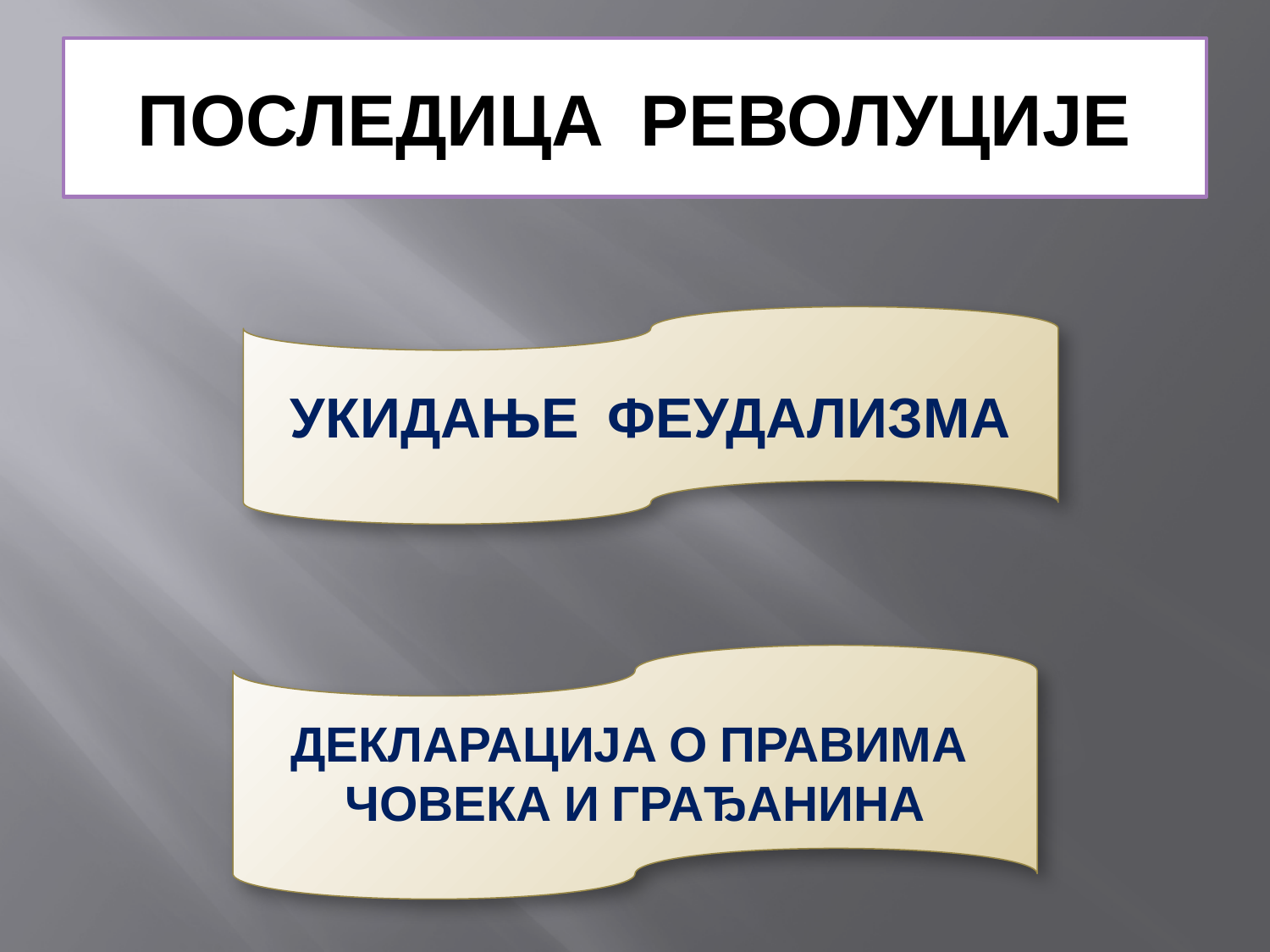

# ПОСЛЕДИЦА  РЕВОЛУЦИЈЕ
УКИДАЊЕ  ФЕУДАЛИЗМА
ДЕКЛАРАЦИЈА О ПРАВИМА  ЧОВЕКА И ГРАЂАНИНА